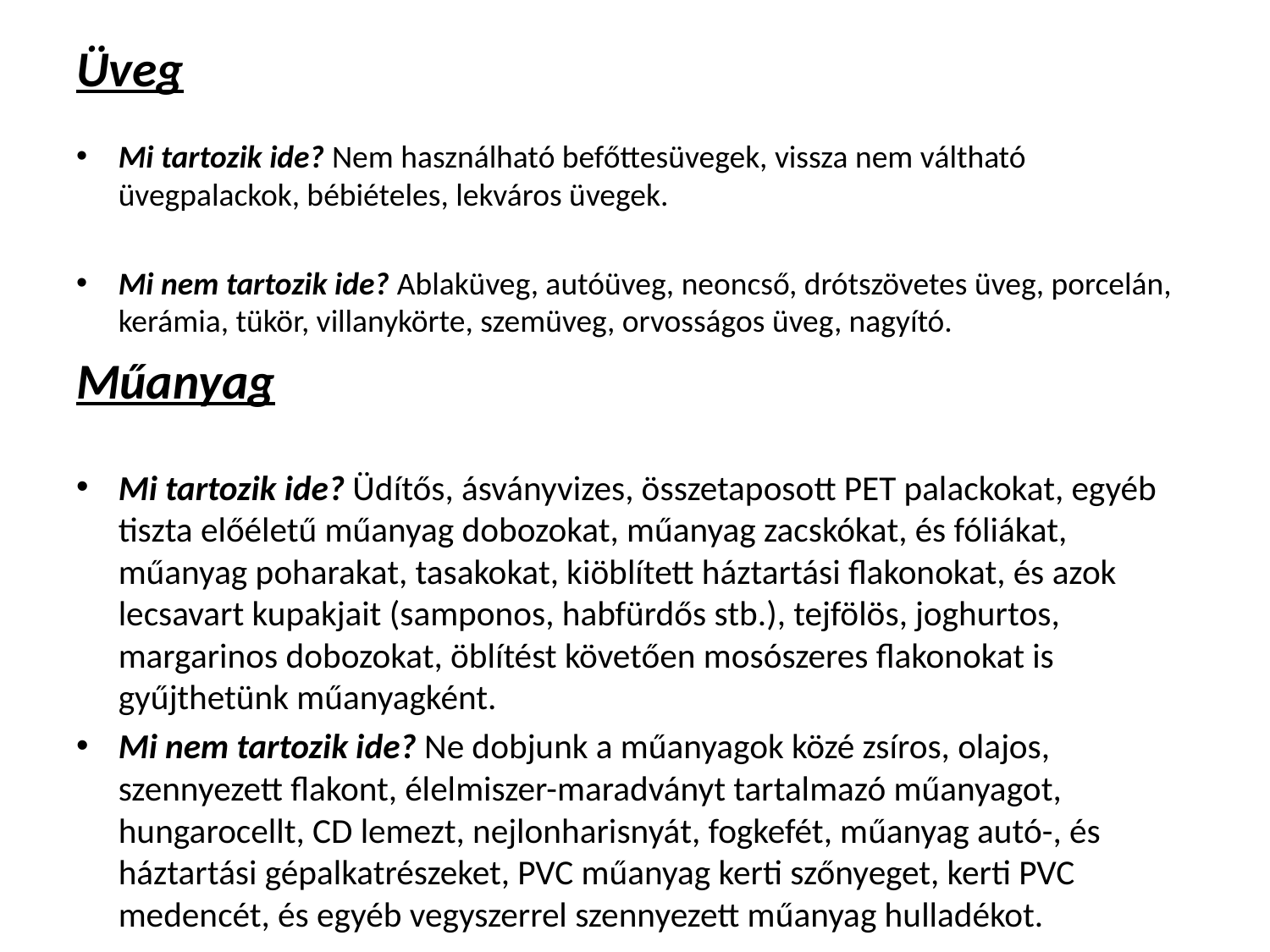

Üveg

Mi tartozik ide? Nem használható befőttesüvegek, vissza nem váltható üvegpalackok, bébiételes, lekváros üvegek.

Mi nem tartozik ide? Ablaküveg, autóüveg, neoncső, drótszövetes üveg, porcelán, kerámia, tükör, villanykörte, szemüveg, orvosságos üveg, nagyító.
Műanyag

Mi tartozik ide? Üdítős, ásványvizes, összetaposott PET palackokat, egyéb tiszta előéletű műanyag dobozokat, műanyag zacskókat, és fóliákat, műanyag poharakat, tasakokat, kiöblített háztartási flakonokat, és azok lecsavart kupakjait (samponos, habfürdős stb.), tejfölös, joghurtos, margarinos dobozokat, öblítést követően mosószeres flakonokat is gyűjthetünk műanyagként.
Mi nem tartozik ide? Ne dobjunk a műanyagok közé zsíros, olajos, szennyezett flakont, élelmiszer-maradványt tartalmazó műanyagot, hungarocellt, CD lemezt, nejlonharisnyát, fogkefét, műanyag autó-, és háztartási gépalkatrészeket, PVC műanyag kerti szőnyeget, kerti PVC medencét, és egyéb vegyszerrel szennyezett műanyag hulladékot.